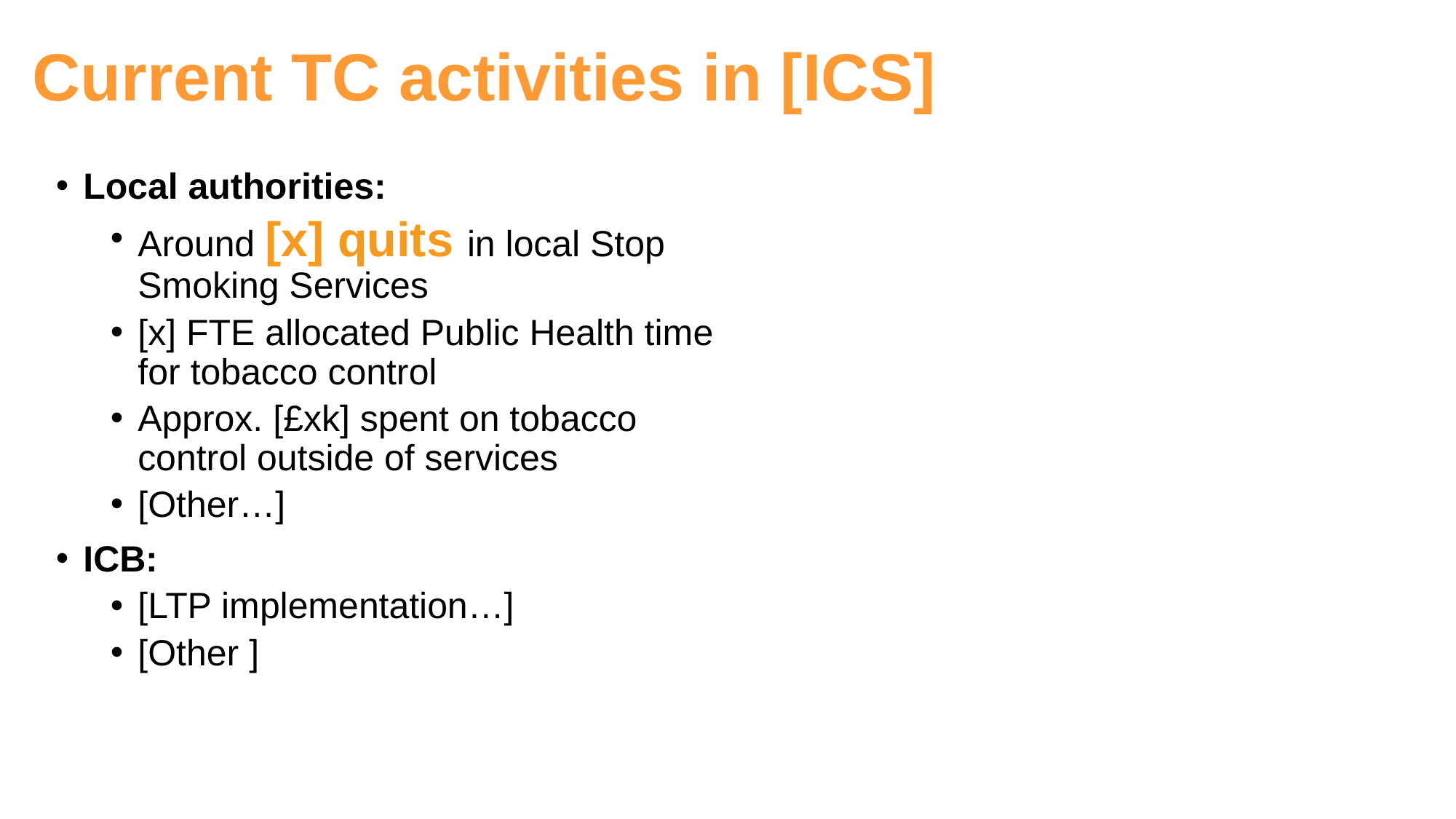

# Current TC activities in [ICS]
Local authorities:
Around [x] quits in local Stop Smoking Services
[x] FTE allocated Public Health time for tobacco control
Approx. [£xk] spent on tobacco control outside of services
[Other…]
ICB:
[LTP implementation…]
[Other ]